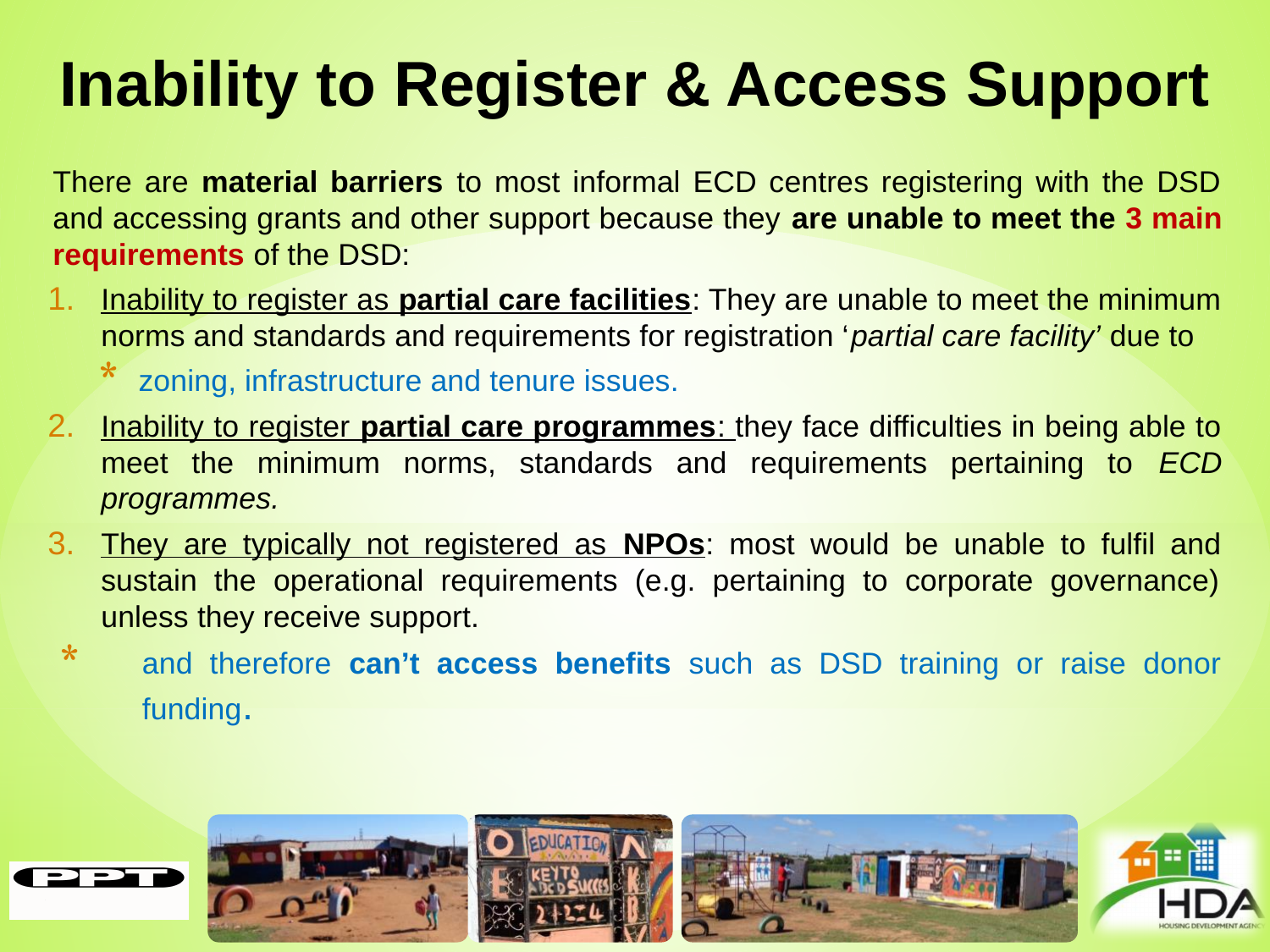

# Inability to Register & Access Support
There are material barriers to most informal ECD centres registering with the DSD and accessing grants and other support because they are unable to meet the 3 main requirements of the DSD:
Inability to register as partial care facilities: They are unable to meet the minimum norms and standards and requirements for registration ‘partial care facility’ due to
zoning, infrastructure and tenure issues.
Inability to register partial care programmes: they face difficulties in being able to meet the minimum norms, standards and requirements pertaining to ECD programmes.
They are typically not registered as NPOs: most would be unable to fulfil and sustain the operational requirements (e.g. pertaining to corporate governance) unless they receive support.
and therefore can’t access benefits such as DSD training or raise donor funding.